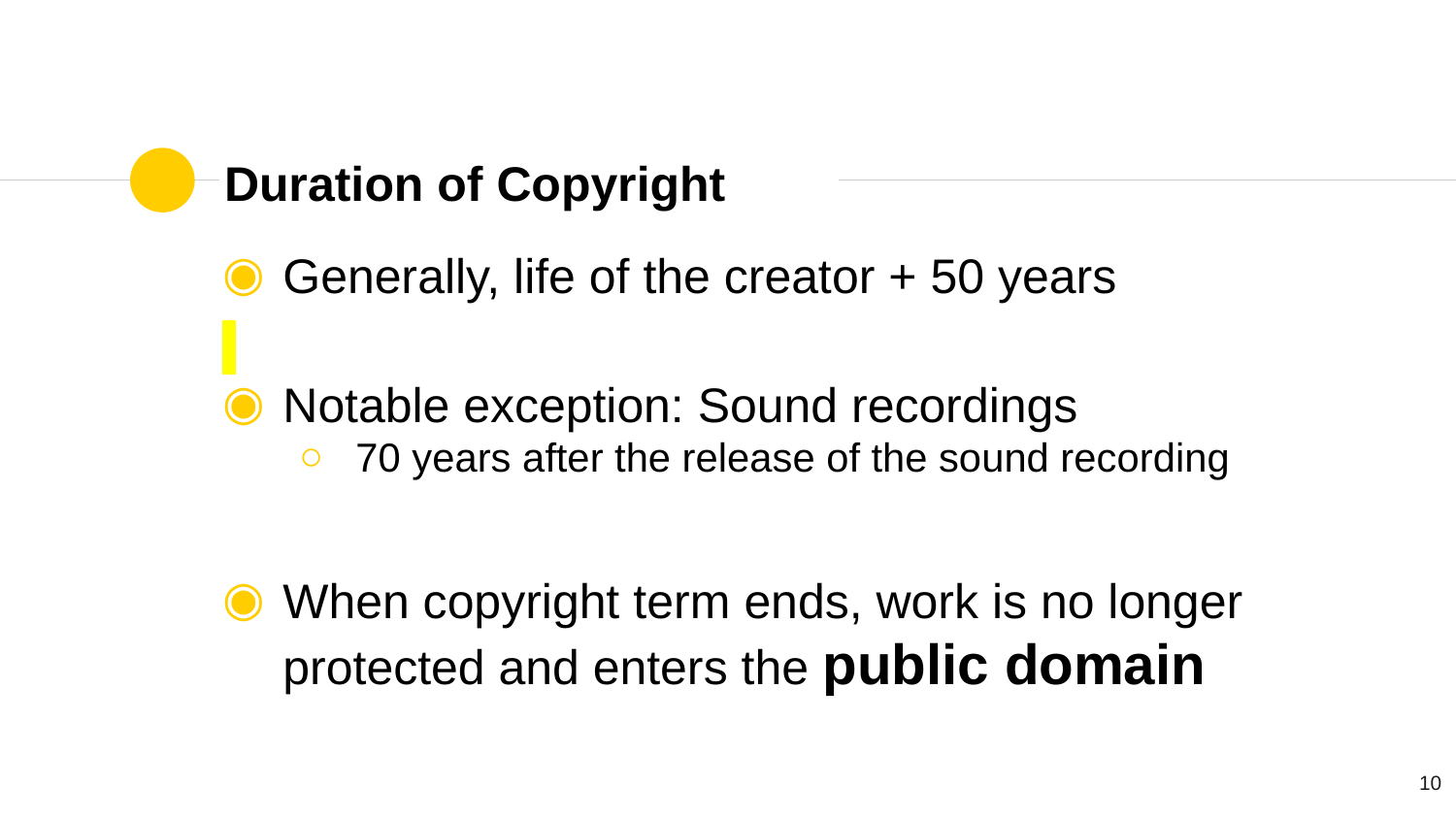

# Duration of Copyright
Generally, life of the creator + 50 years

Notable exception: Sound recordings
70 years after the release of the sound recording

When copyright term ends, work is no longer protected and enters the public domain

10